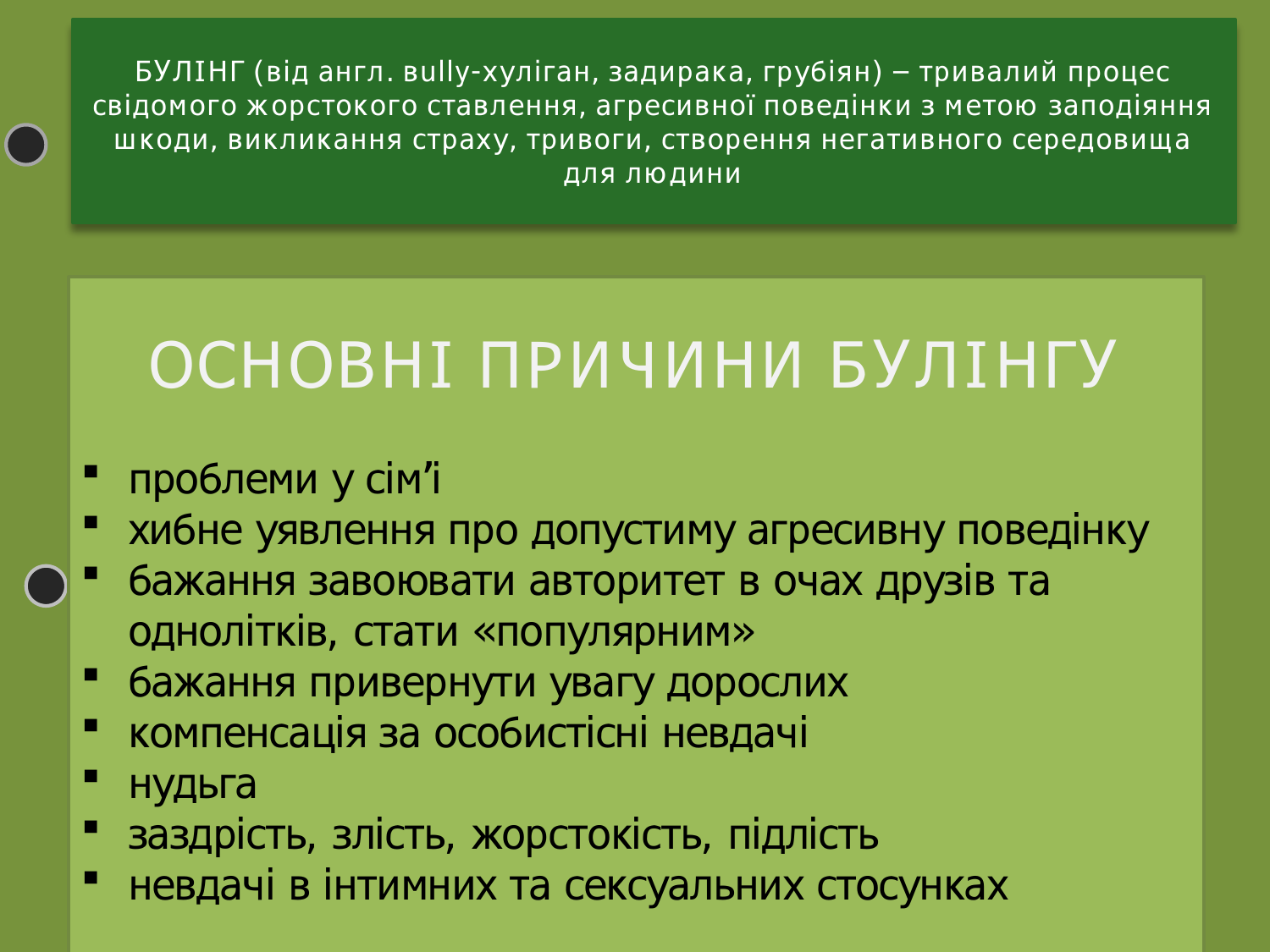

БУЛІНГ (від англ. вully-хуліган, задирака, грубіян) – тривалий процес свідомого жорстокого ставлення, агресивної поведінки з метою заподіяння шкоди, викликання страху, тривоги, створення негативного середовища для людини

ОСНОВНІ ПРИЧИНИ БУЛІНГУ

проблеми у сім’і
хибне уявлення про допустиму агресивну поведінку
бажання завоювати авторитет в очах друзів та однолітків, стати «популярним»
бажання привернути увагу дорослих
компенсація за особистісні невдачі
нудьга
заздрість, злість, жорстокість, підлість
невдачі в інтимних та сексуальних стосунках